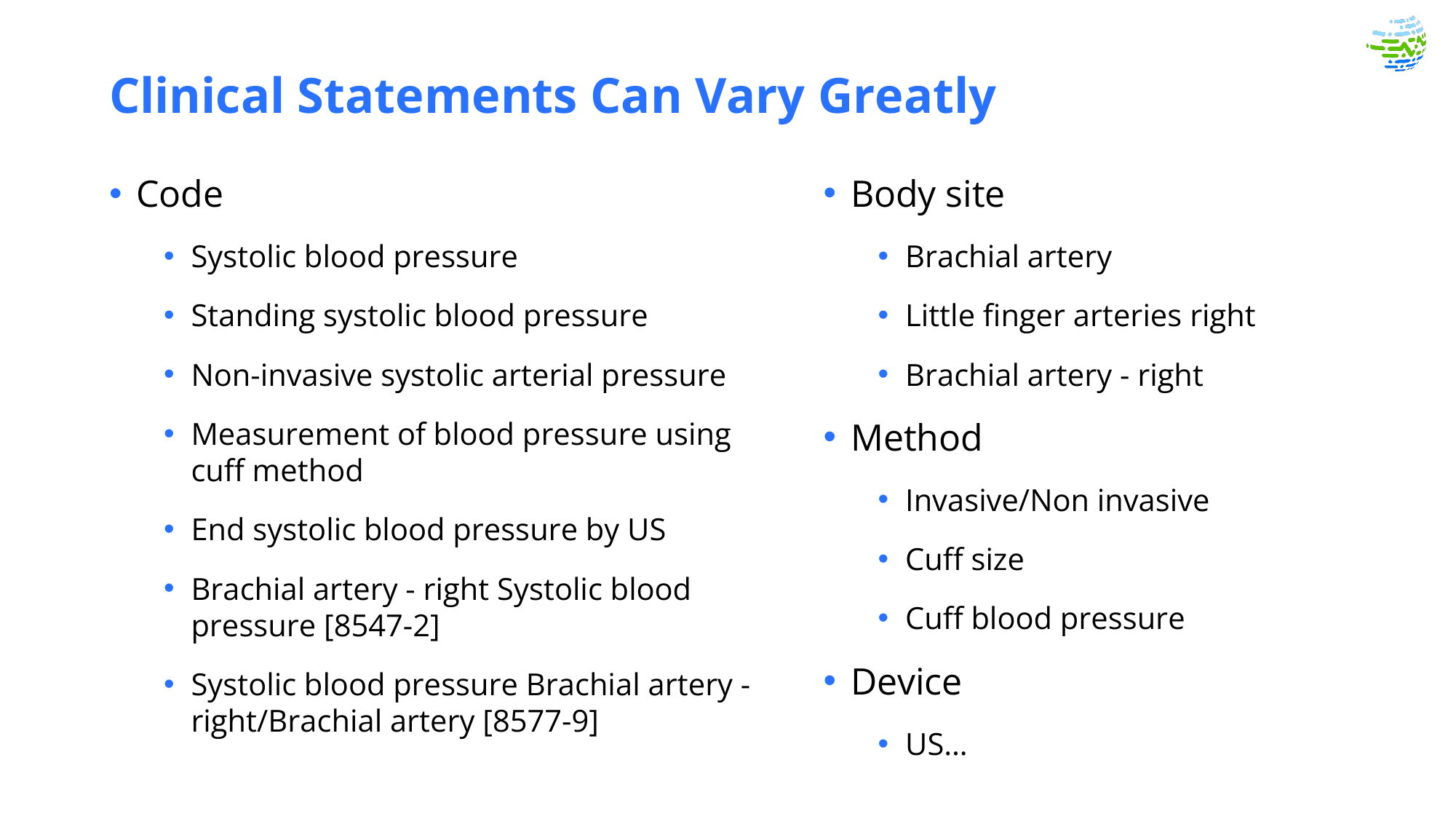

# Clinical Statements Can Vary Greatly
Body site
Brachial artery
Little finger arteries right
Brachial artery - right
Method
Invasive/Non invasive
Cuff size
Cuff blood pressure
Device
US…
Code
Systolic blood pressure
Standing systolic blood pressure
Non-invasive systolic arterial pressure
Measurement of blood pressure using cuff method
End systolic blood pressure by US
Brachial artery - right Systolic blood pressure [8547-2]
Systolic blood pressure Brachial artery - right/Brachial artery [8577-9]